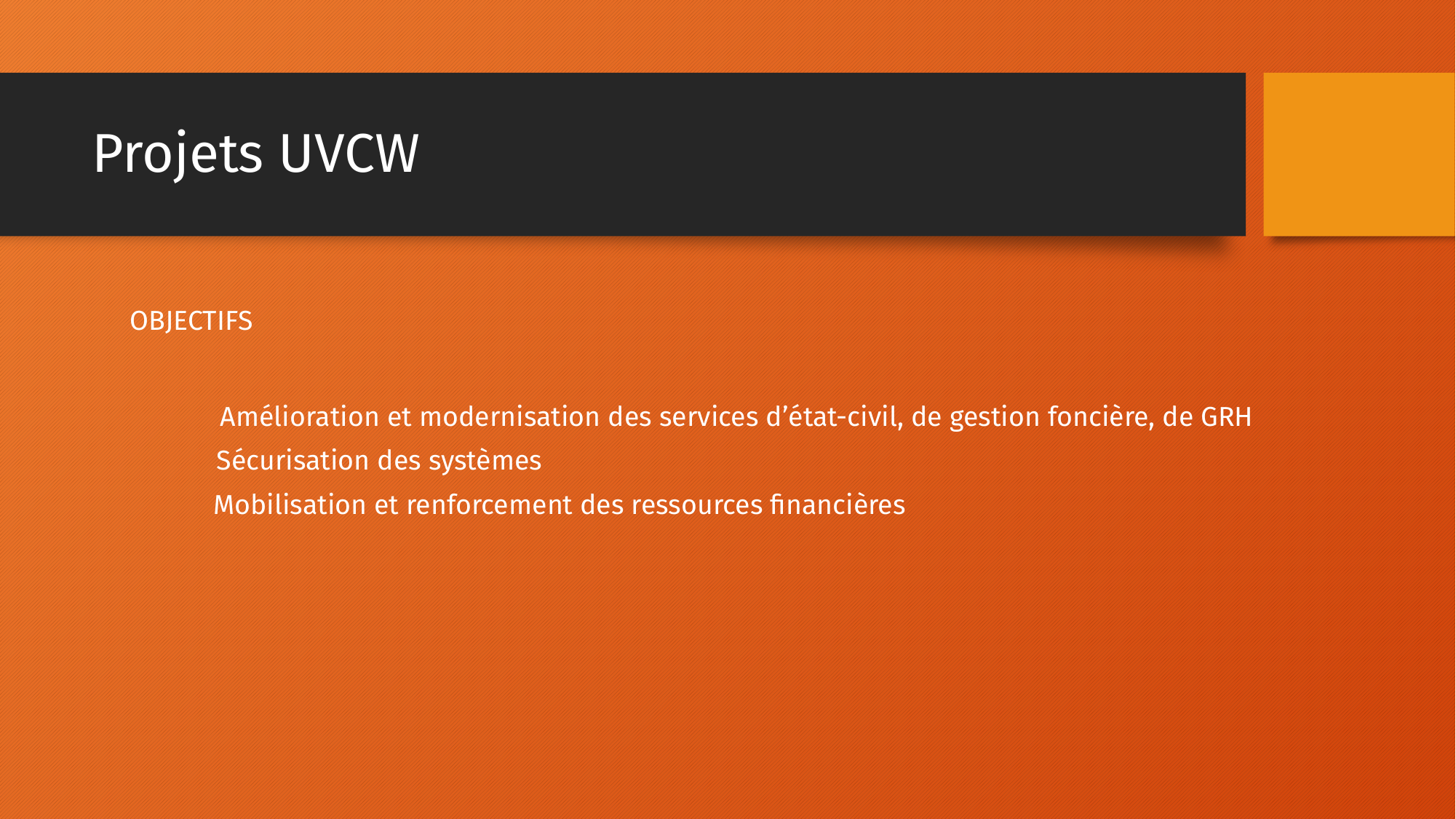

# Projets UVCW
OBJECTIFS
Amélioration et modernisation des services d’état-civil, de gestion foncière, de GRH
Sécurisation des systèmes
Mobilisation et renforcement des ressources financières